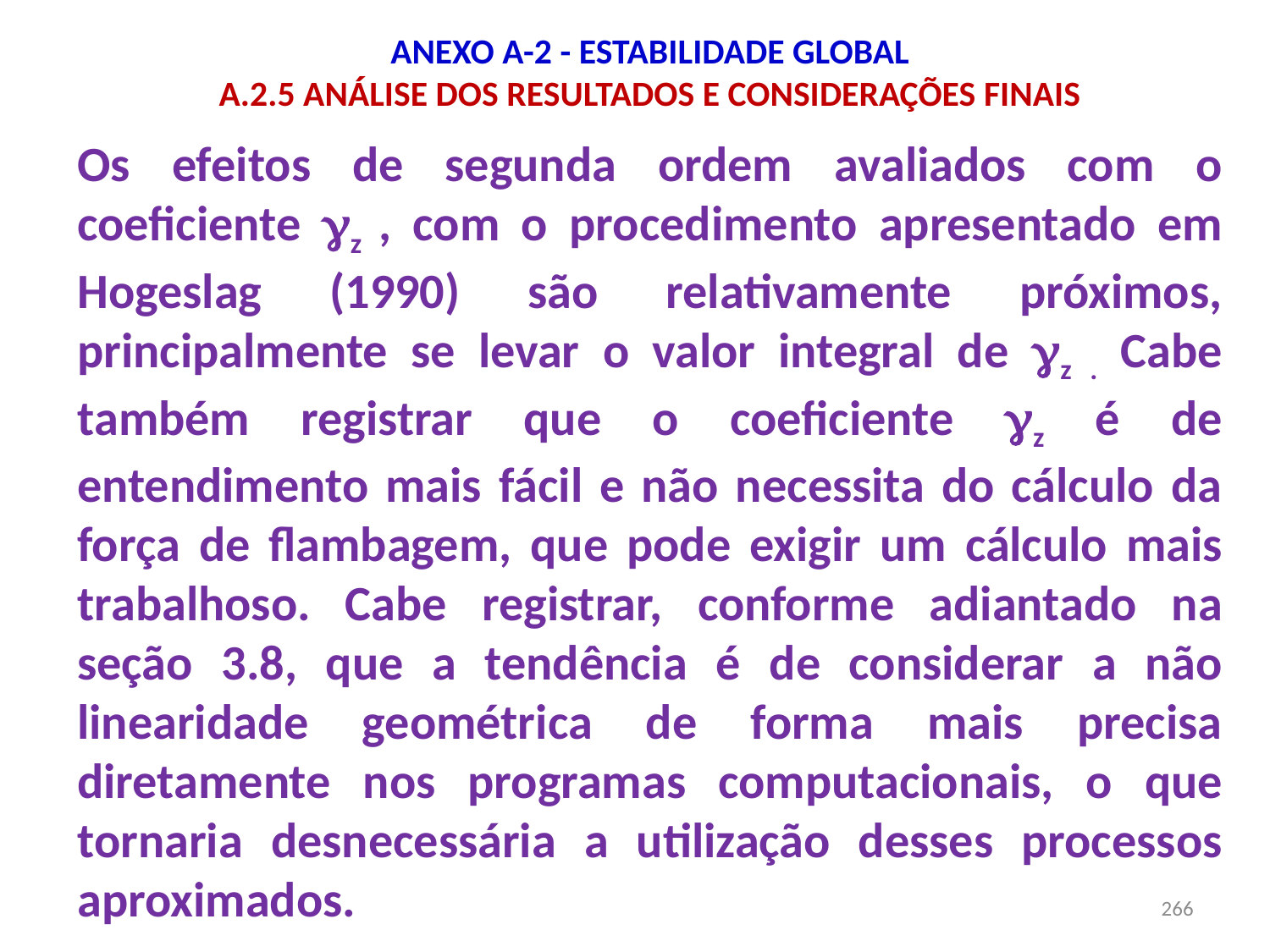

# ANEXO A-2 - ESTABILIDADE GLOBAL A.2.5 ANÁLISE DOS RESULTADOS E CONSIDERAÇÕES FINAIS
Os efeitos de segunda ordem avaliados com o coeficiente γz , com o procedimento apresentado em Hogeslag (1990) são relativamente próximos, principalmente se levar o valor integral de γz . Cabe também registrar que o coeficiente γz é de entendimento mais fácil e não necessita do cálculo da força de flambagem, que pode exigir um cálculo mais trabalhoso. Cabe registrar, conforme adiantado na seção 3.8, que a tendência é de considerar a não linearidade geométrica de forma mais precisa diretamente nos programas computacionais, o que tornaria desnecessária a utilização desses processos aproximados.
266